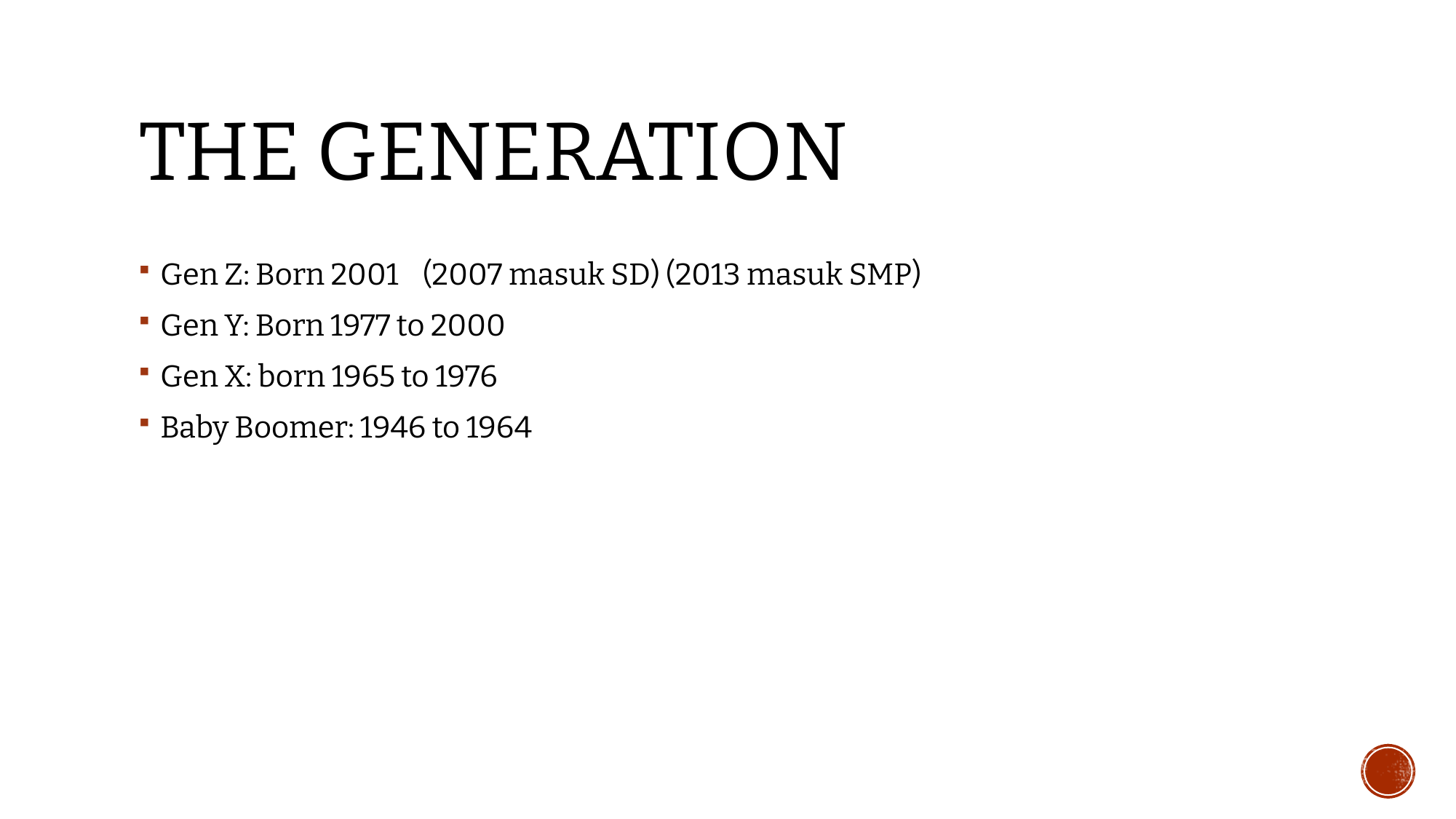

# THE GENERATION
Gen Z: Born 2001    (2007 masuk SD) (2013 masuk SMP)
Gen Y: Born 1977 to 2000
Gen X: born 1965 to 1976
Baby Boomer: 1946 to 1964